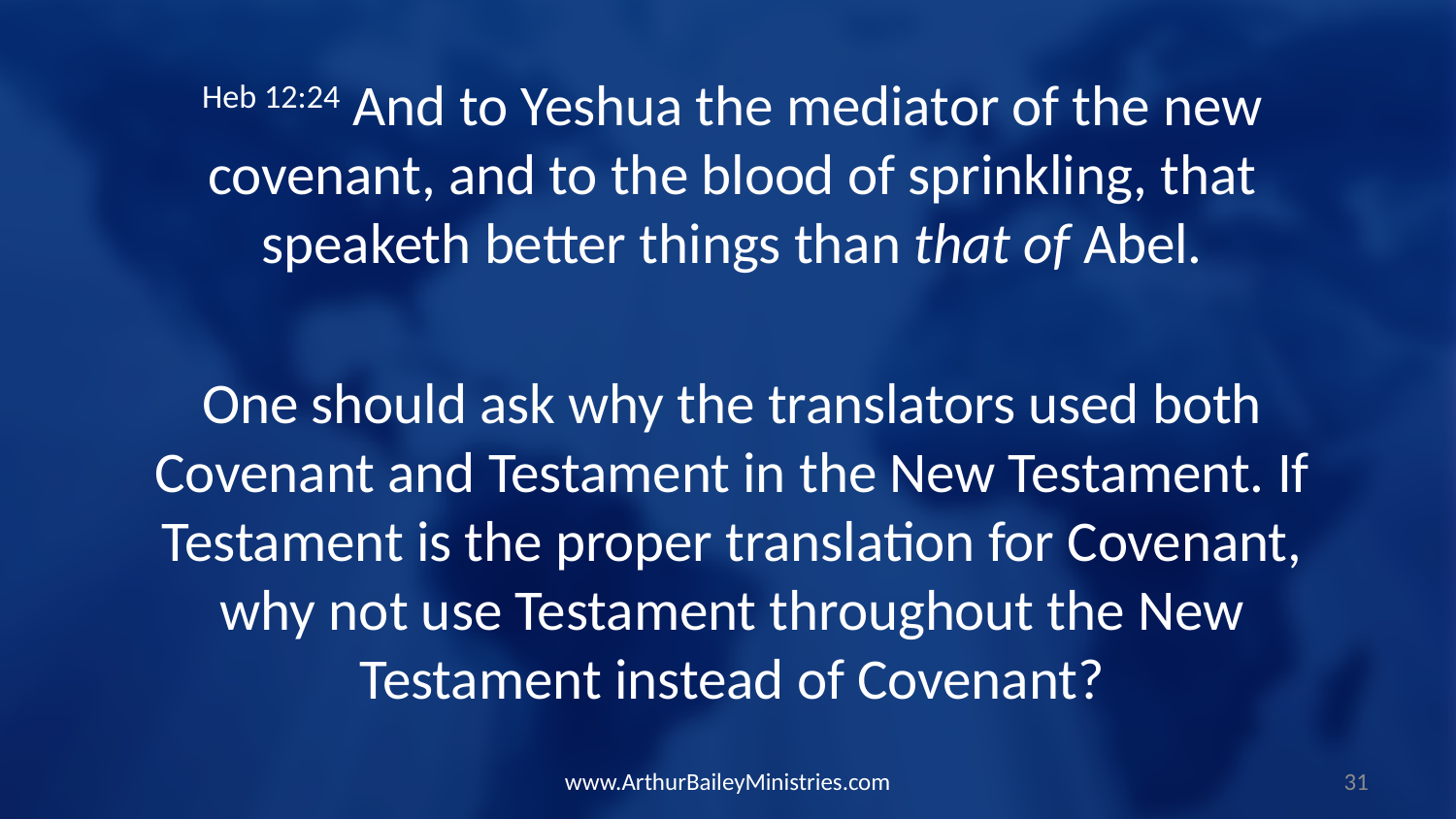

Heb 12:24 And to Yeshua the mediator of the new covenant, and to the blood of sprinkling, that speaketh better things than that of Abel.

One should ask why the translators used both Covenant and Testament in the New Testament. If Testament is the proper translation for Covenant, why not use Testament throughout the New Testament instead of Covenant?
www.ArthurBaileyMinistries.com
31